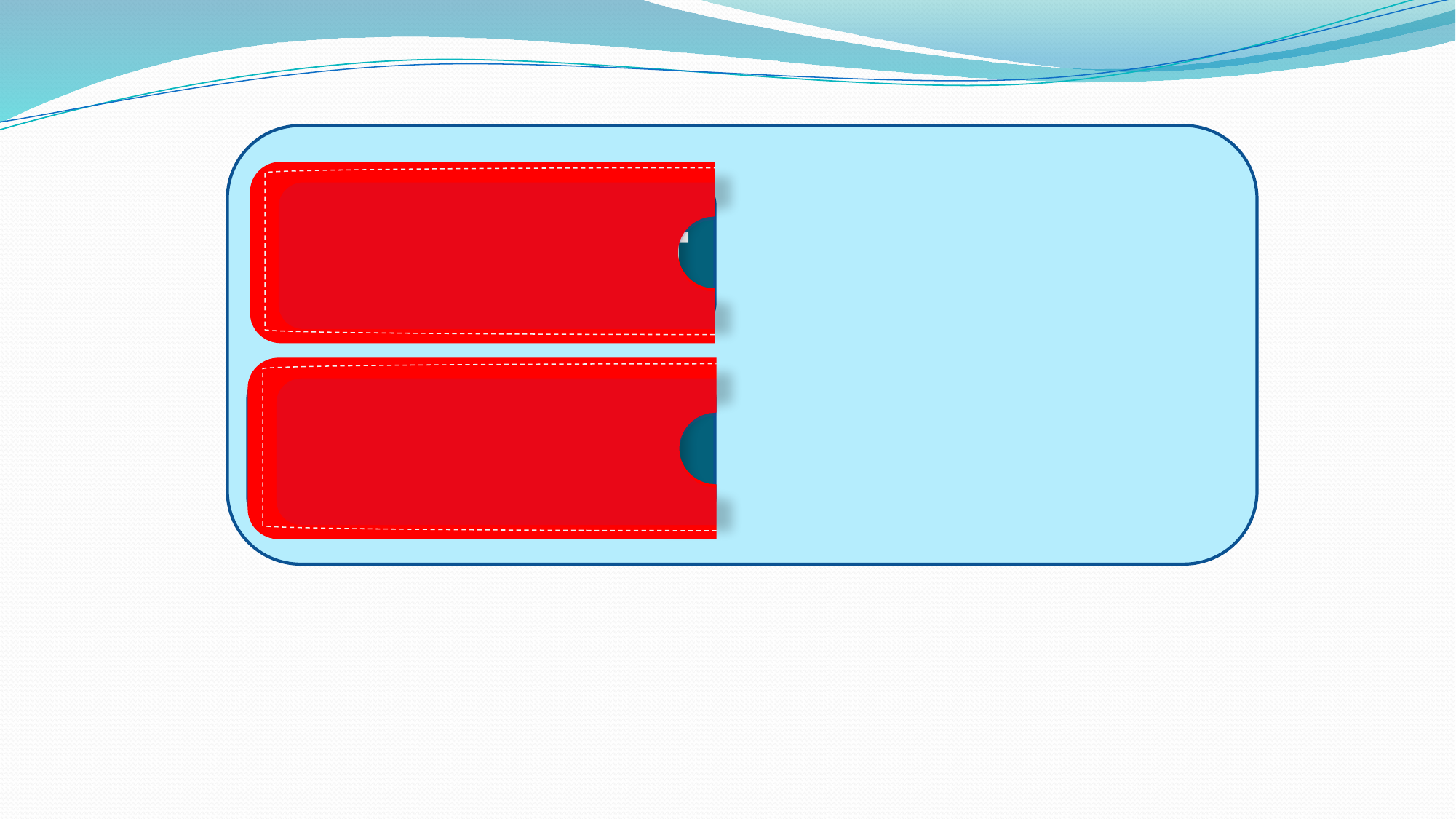

শিখনফল

সামান্তরিক, রম্বস, আয়ত
 ও বর্গ আঁকতে পারবে।